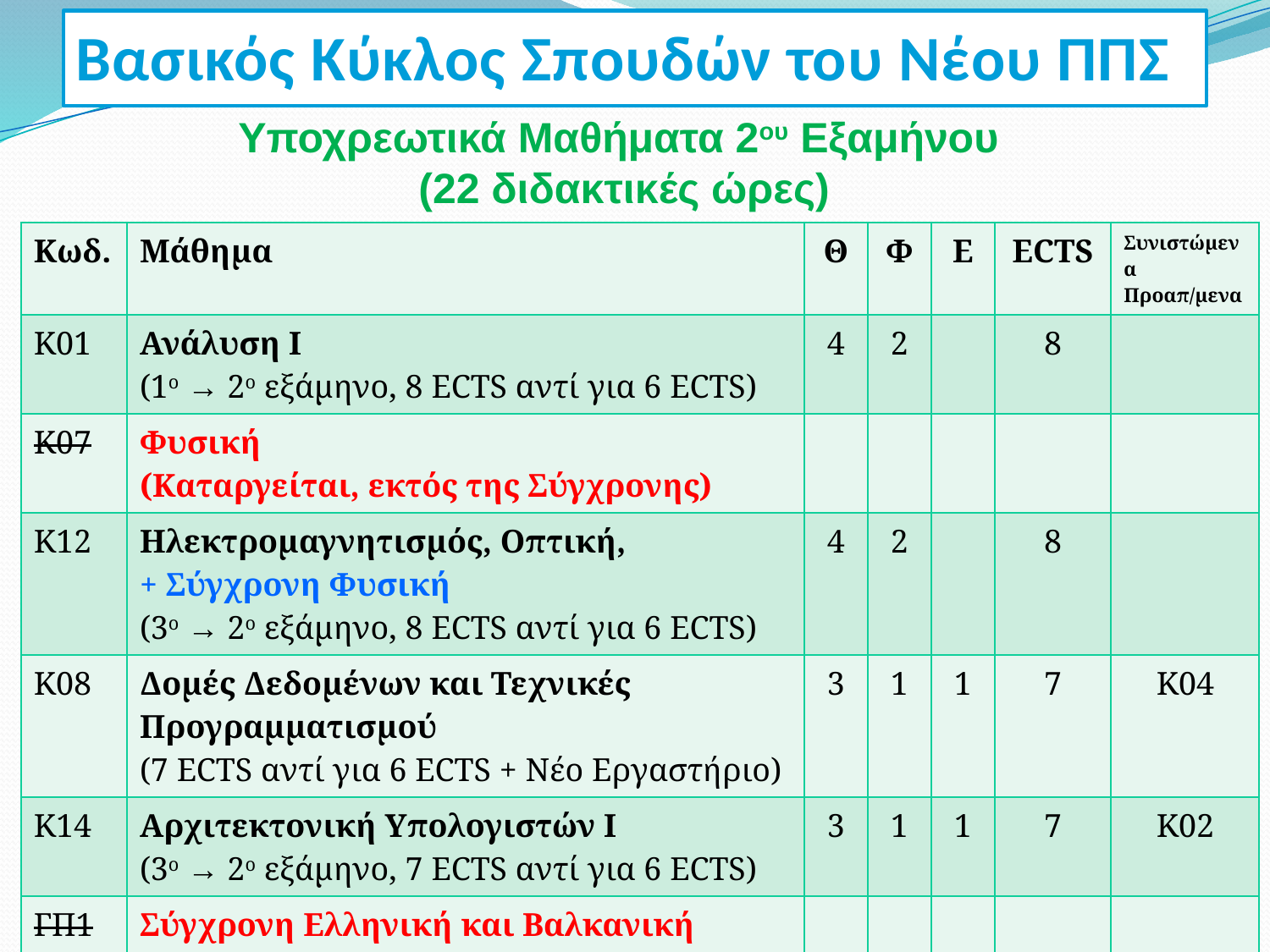

Βασικός Κύκλος Σπουδών του Νέου ΠΠΣ
Υποχρεωτικά Μαθήματα 2ου Εξαμήνου
(22 διδακτικές ώρες)
| Κωδ. | Μάθημα | Θ | Φ | Ε | ECTS | Συνιστώμενα Προαπ/μενα |
| --- | --- | --- | --- | --- | --- | --- |
| Κ01 | Ανάλυση Ι (1ο → 2ο εξάμηνο, 8 ECTS αντί για 6 ECTS) | 4 | 2 |  | 8 |  |
| Κ07 | Φυσική (Καταργείται, εκτός της Σύγχρονης) |  |  |  |  |  |
| Κ12 | Ηλεκτρομαγνητισμός, Οπτική, + Σύγχρονη Φυσική (3ο → 2ο εξάμηνο, 8 ECTS αντί για 6 ECTS) | 4 | 2 |  | 8 |  |
| Κ08 | Δομές Δεδομένων και Τεχνικές Προγραμματισμού (7 ECTS αντί για 6 ECTS + Νέο Εργαστήριο) | 3 | 1 | 1 | 7 | Κ04 |
| Κ14 | Αρχιτεκτονική Υπολογιστών Ι (3ο → 2ο εξάμηνο, 7 ECTS αντί για 6 ECTS) | 3 | 1 | 1 | 7 | K02 |
| ΓΠ1 | Σύγχρονη Ελληνική και Βαλκανική Ιστορία (Καταργείται) |  |  |  |  |  |
|  |  | 14 | 6 | 2 | 30 |  |